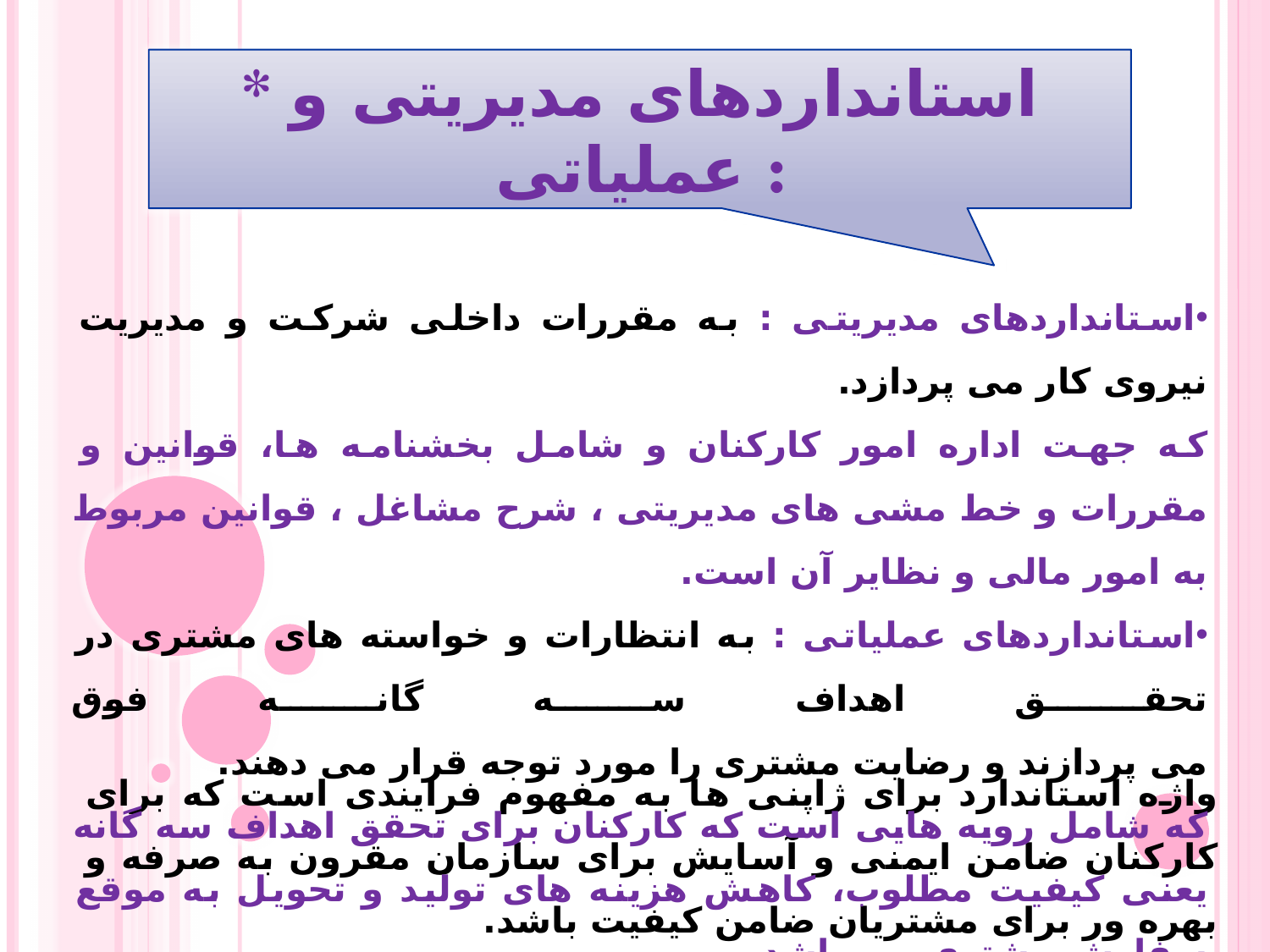

* استانداردهای مدیریتی و عملیاتی :
استانداردهای مدیریتی : به مقررات داخلی شرکت و مدیریت نیروی کار می پردازد.
که جهت اداره امور کارکنان و شامل بخشنامه ها، قوانین و مقررات و خط مشی های مدیریتی ، شرح مشاغل ، قوانین مربوط به امور مالی و نظایر آن است.
استانداردهای عملیاتی : به انتظارات و خواسته های مشتری در تحقق اهداف سه گانه فوق
می پردازند و رضایت مشتری را مورد توجه قرار می دهند.
که شامل رویه هایی است که کارکنان برای تحقق اهداف سه گانه یعنی کیفیت مطلوب، کاهش هزینه های تولید و تحویل به موقع سفارش مشتری می باشد.
واژه استاندارد برای ژاپنی ها به مفهوم فرایندی است که برای کارکنان ضامن ایمنی و آسایش برای سازمان مقرون به صرفه و بهره ور برای مشتریان ضامن کیفیت باشد.